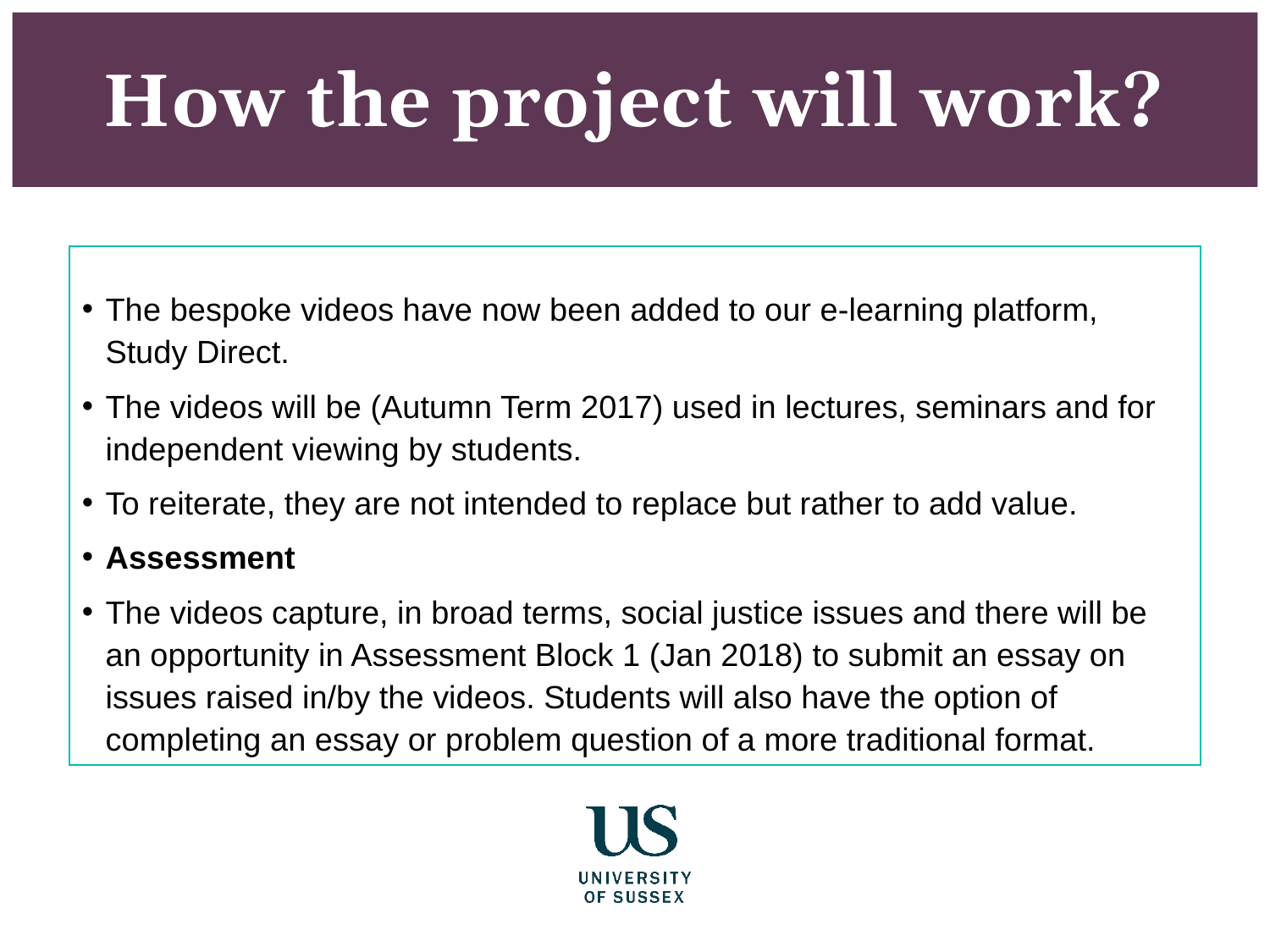

How the project will work?

The bespoke videos have now been added to our e-learning platform, Study Direct.
The videos will be (Autumn Term 2017) used in lectures, seminars and for independent viewing by students.
To reiterate, they are not intended to replace but rather to add value.
Assessment
The videos capture, in broad terms, social justice issues and there will be an opportunity in Assessment Block 1 (Jan 2018) to submit an essay on issues raised in/by the videos. Students will also have the option of completing an essay or problem question of a more traditional format.